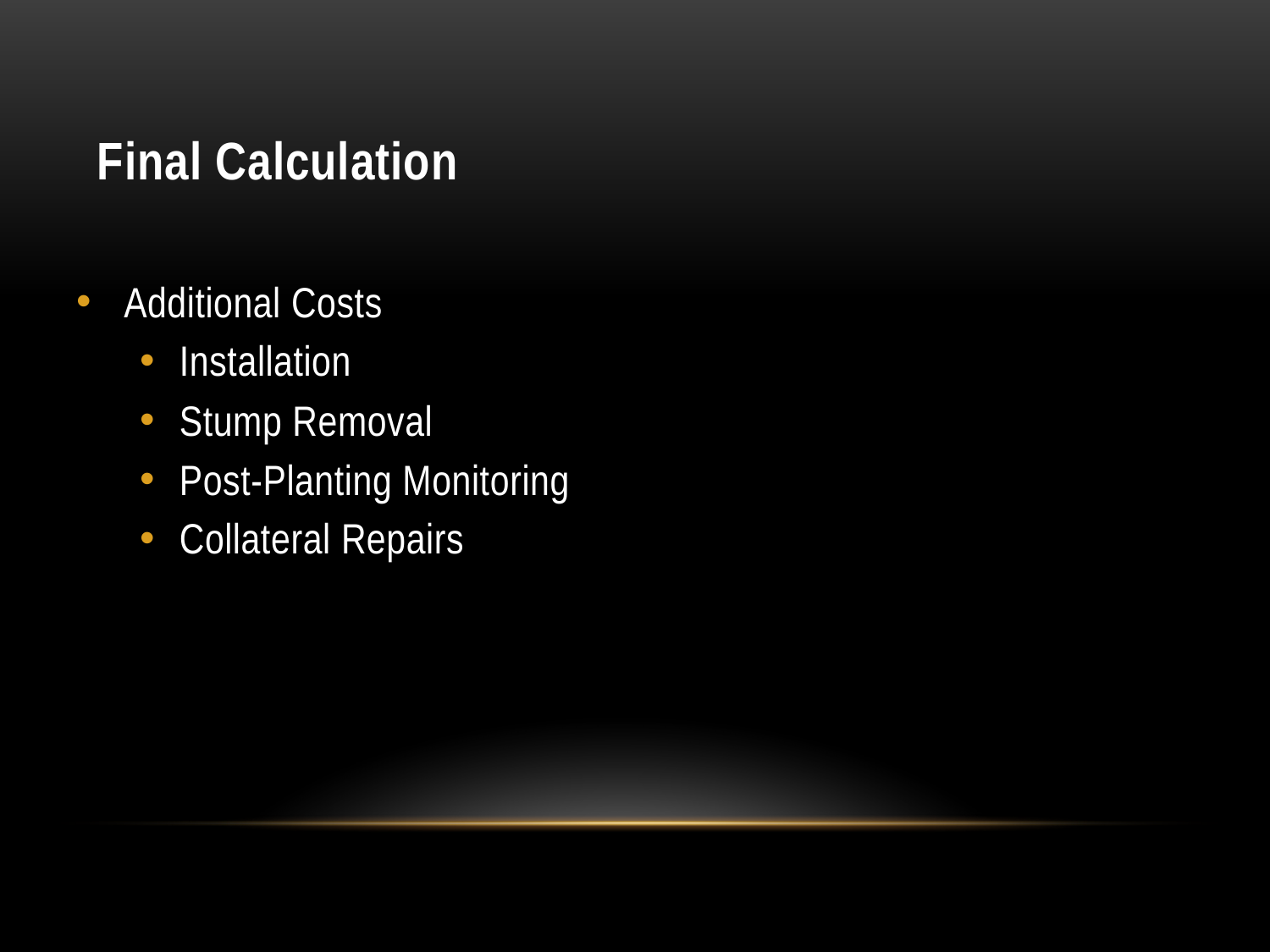

# Final Calculation
Additional Costs
Installation
Stump Removal
Post-Planting Monitoring
Collateral Repairs